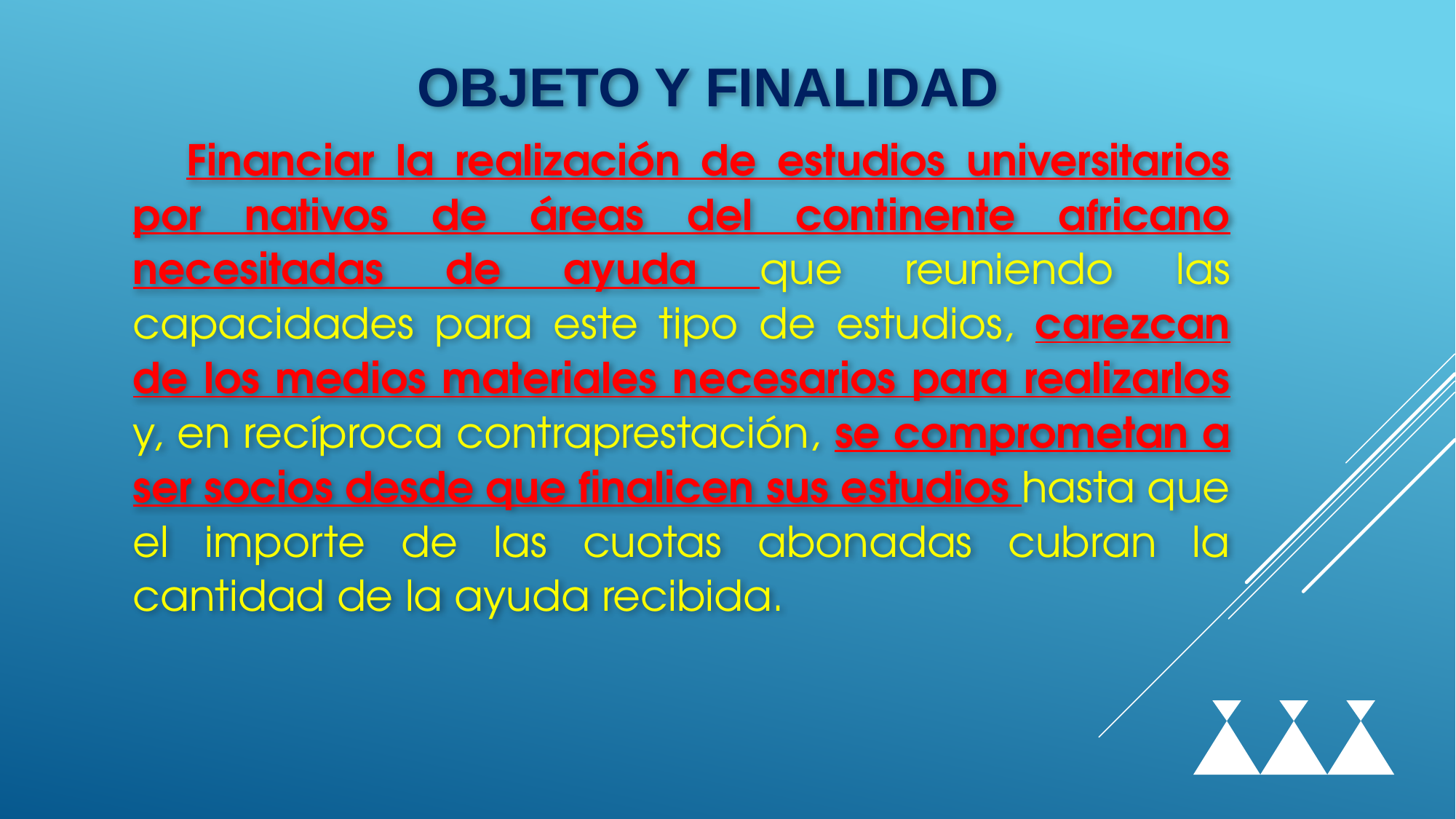

OBJETO Y FINALIDAD
Financiar la realización de estudios universitarios por nativos de áreas del continente africano necesitadas de ayuda que reuniendo las capacidades para este tipo de estudios, carezcan de los medios materiales necesarios para realizarlos y, en recíproca contraprestación, se comprometan a ser socios desde que finalicen sus estudios hasta que el importe de las cuotas abonadas cubran la cantidad de la ayuda recibida.